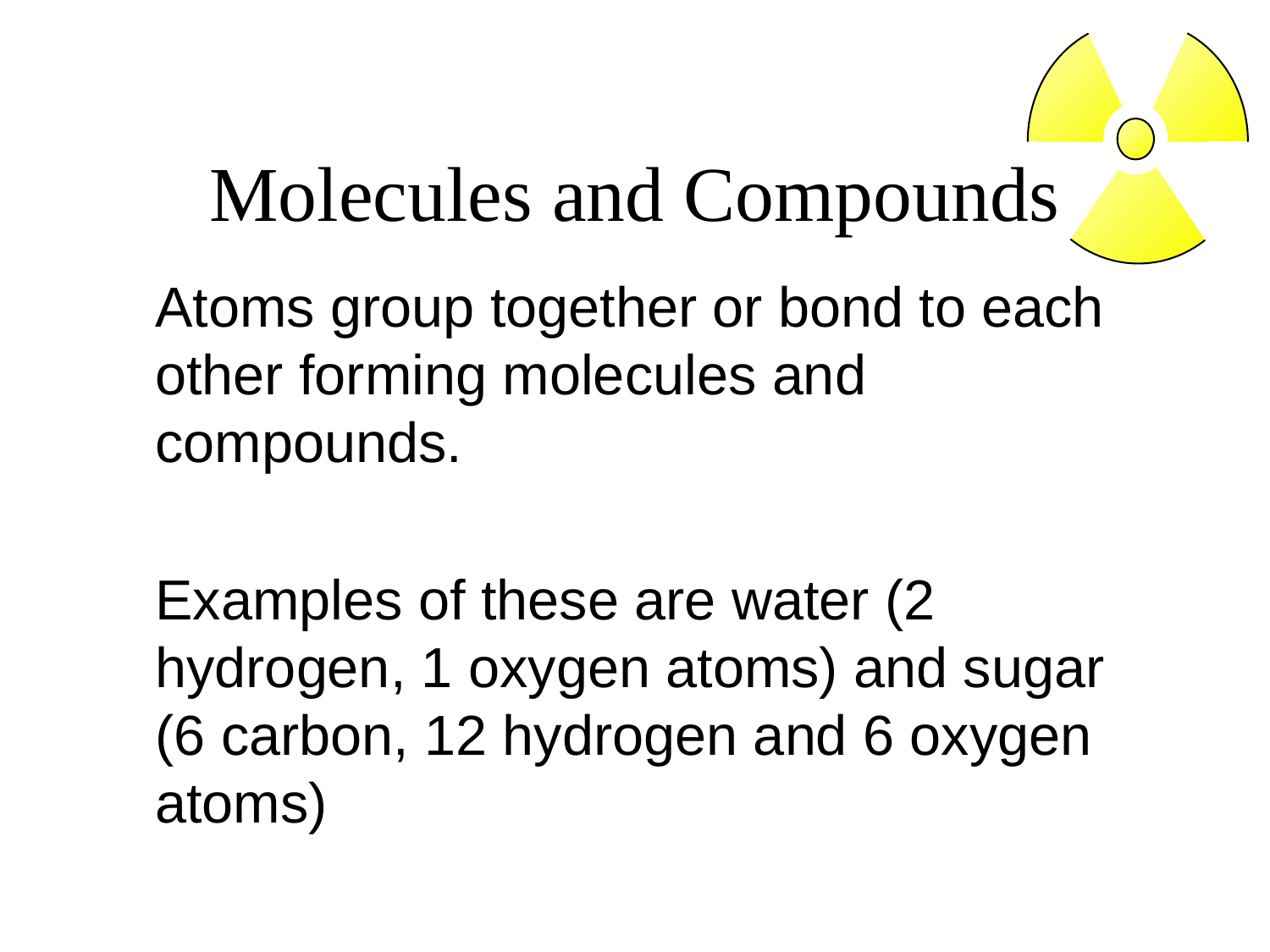

# Molecules and Compounds
	Atoms group together or bond to each other forming molecules and compounds.

	Examples of these are water (2 hydrogen, 1 oxygen atoms) and sugar (6 carbon, 12 hydrogen and 6 oxygen   atoms)